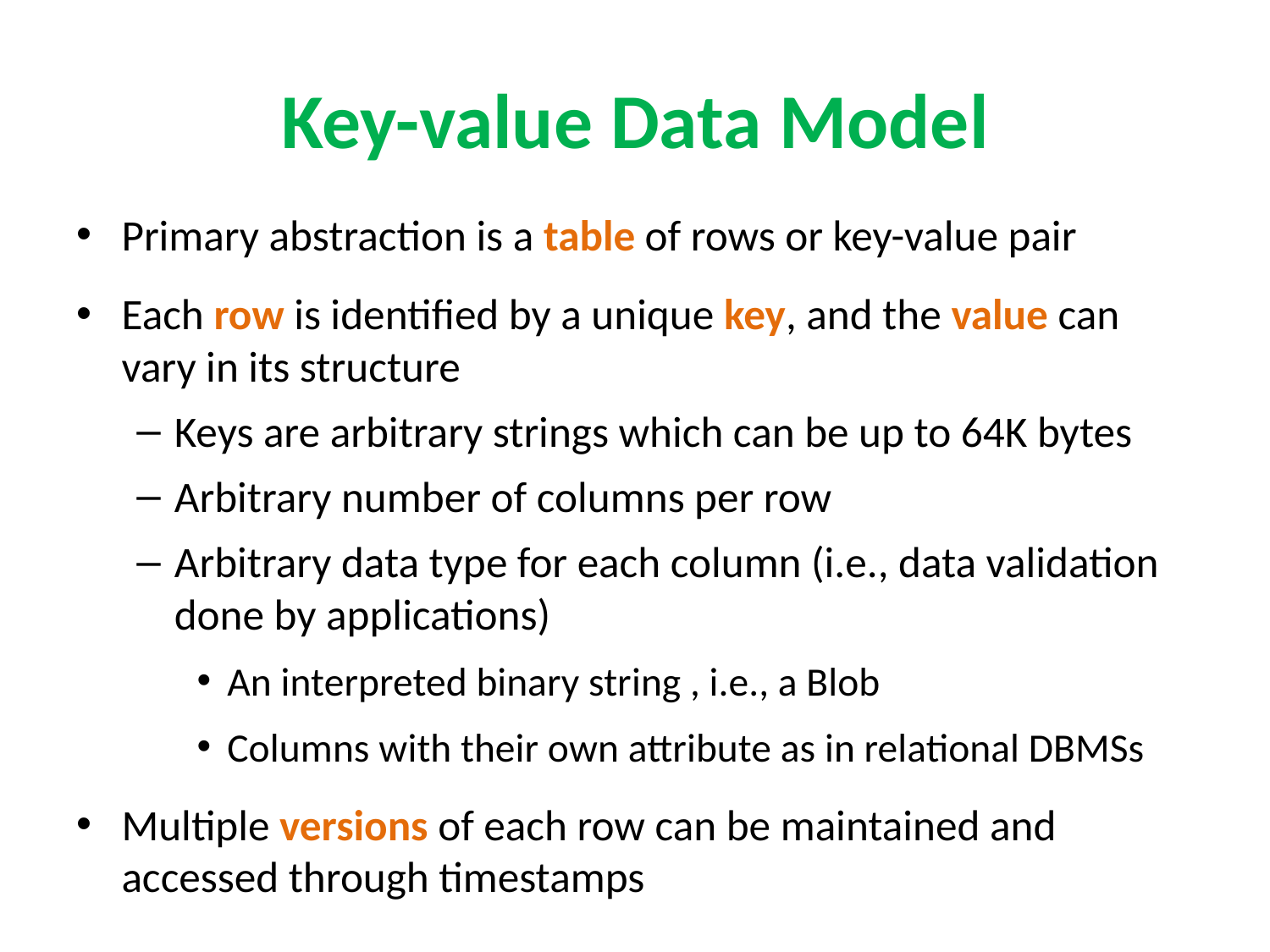

# Key-value Data Model
Primary abstraction is a table of rows or key-value pair
Each row is identified by a unique key, and the value can vary in its structure
Keys are arbitrary strings which can be up to 64K bytes
Arbitrary number of columns per row
Arbitrary data type for each column (i.e., data validation done by applications)
An interpreted binary string , i.e., a Blob
Columns with their own attribute as in relational DBMSs
Multiple versions of each row can be maintained and accessed through timestamps